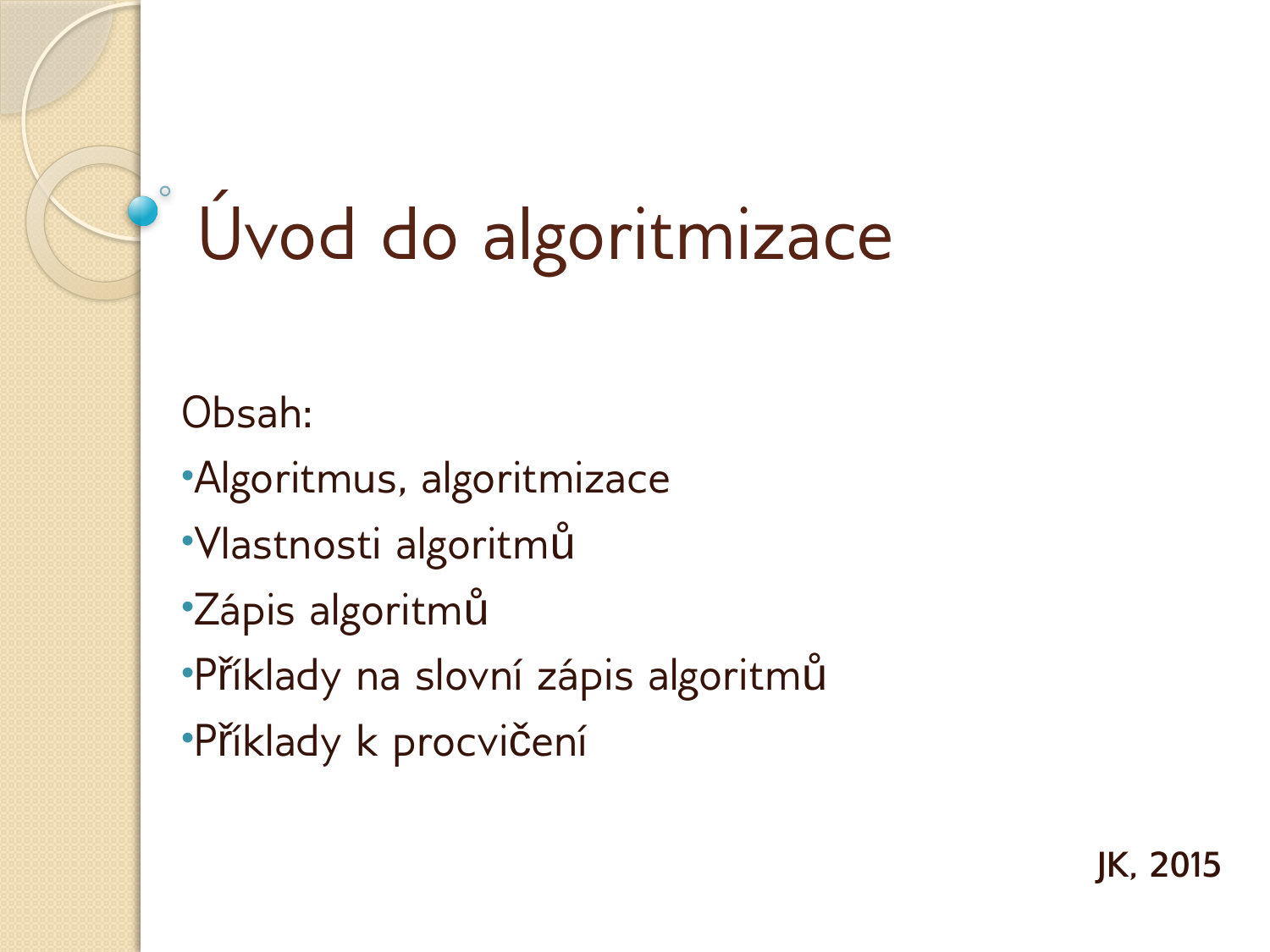

# Úvod do algoritmizace

Obsah:
Algoritmus, algoritmizace
Vlastnosti algoritmů
Zápis algoritmů
Příklady na slovní zápis algoritmů
Příklady k procvičení

JK, 2015